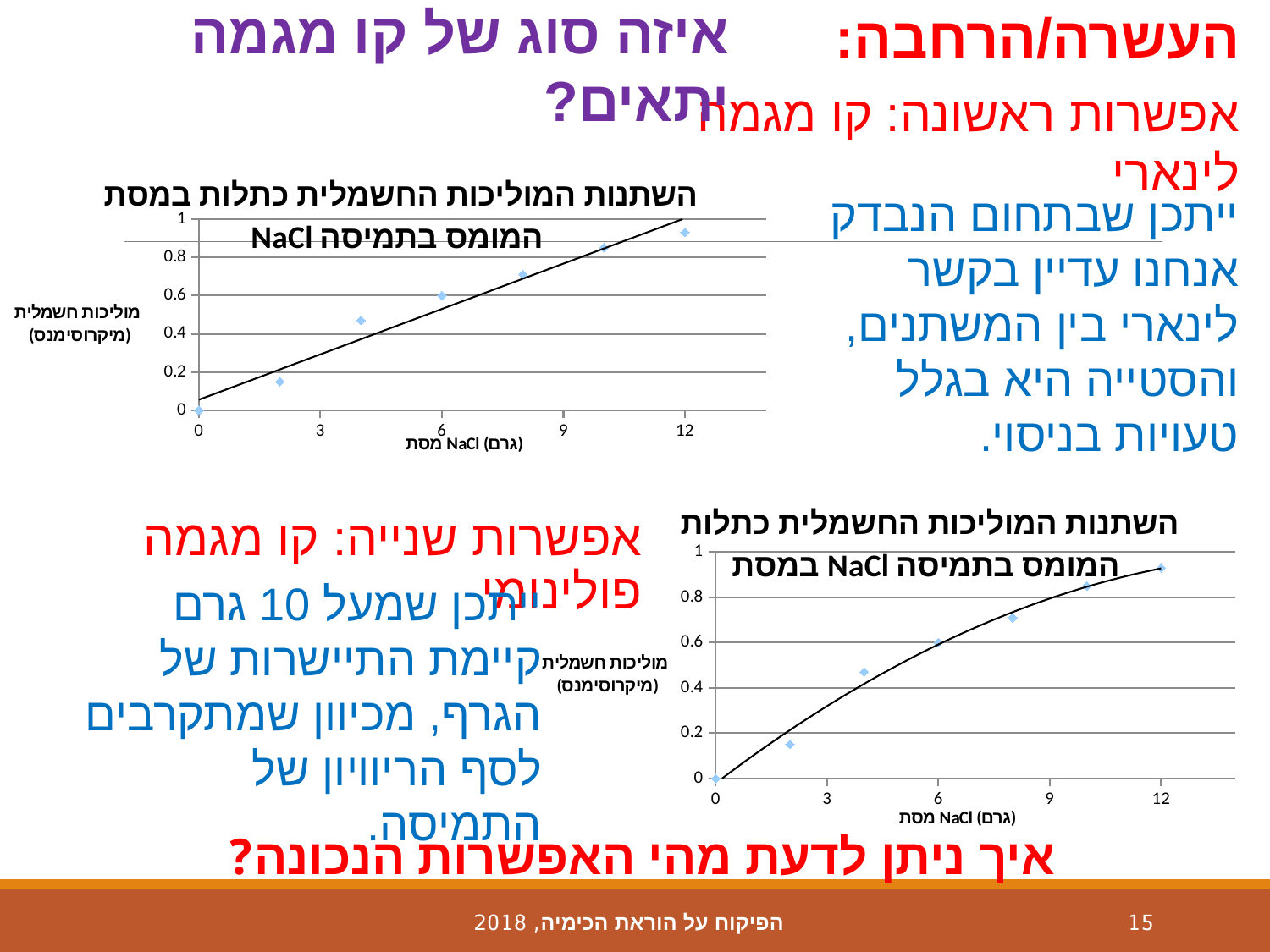

איזה סוג של קו מגמה יתאים?
העשרה/הרחבה:
אפשרות ראשונה: קו מגמה לינארי

### Chart:  השתנות המוליכות החשמלית כתלות במסת NaCl המומס בתמיסה

| Category |  המוליכות החשמלית |
|---|---|
ייתכן שבתחום הנבדק אנחנו עדיין בקשר לינארי בין המשתנים, והסטייה היא בגלל טעויות בניסוי.

### Chart:  השתנות המוליכות החשמלית כתלות במסת NaCl המומס בתמיסה

| Category |  המוליכות החשמלית |
|---|---|
אפשרות שנייה: קו מגמה פולינומי
ייתכן שמעל 10 גרם קיימת התיישרות של הגרף, מכיוון שמתקרבים לסף הריוויון של התמיסה.
איך ניתן לדעת מהי האפשרות הנכונה?
  הפיקוח על הוראת הכימיה, 2018
15